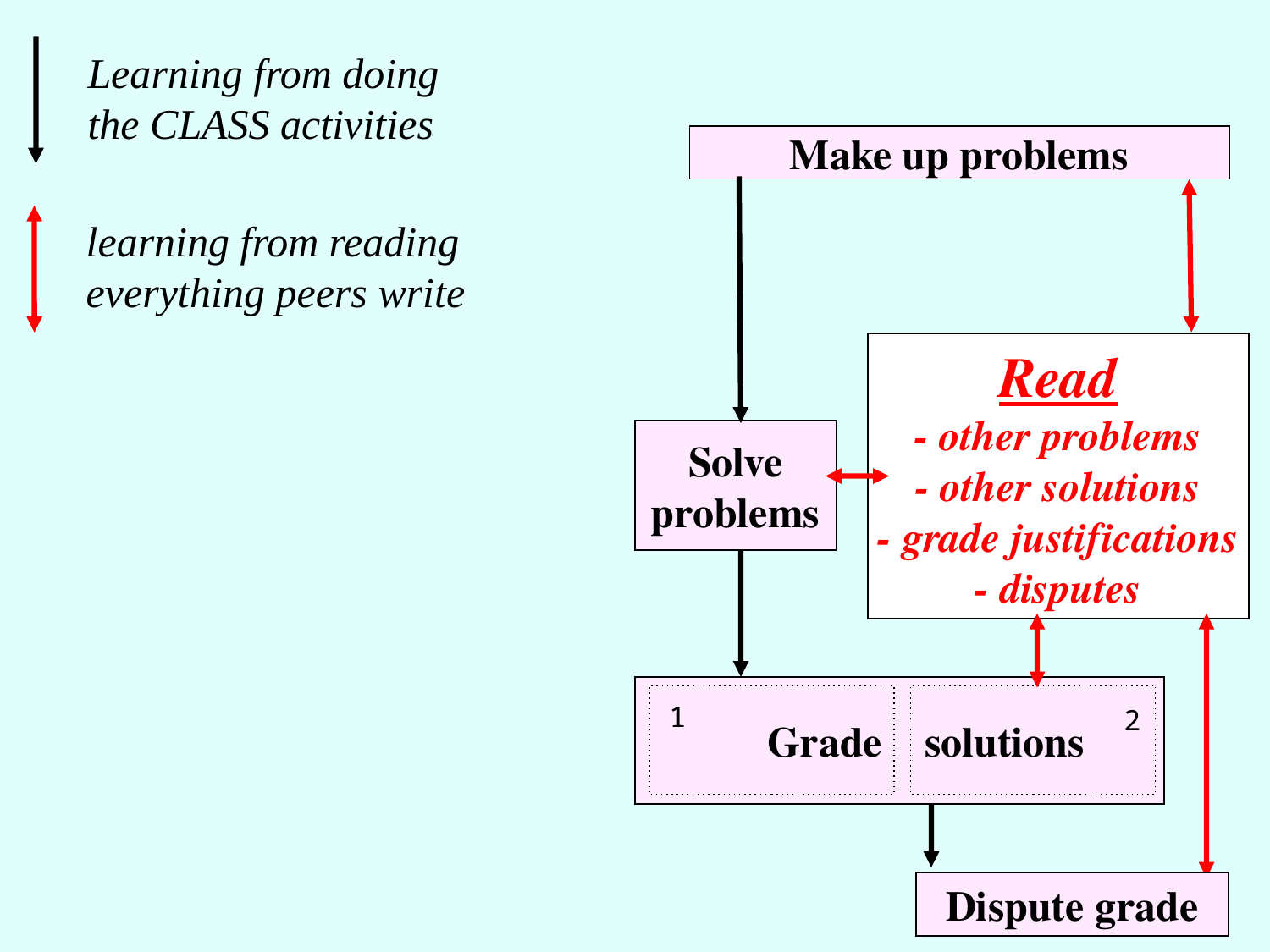

Learning from doing the CLASS activities
Make up problems

learning from reading everything peers write
Read
- other problems
- other solutions
- grade justifications
- disputes
Solve
problems

     Grade    solutions

1
2

Dispute grade